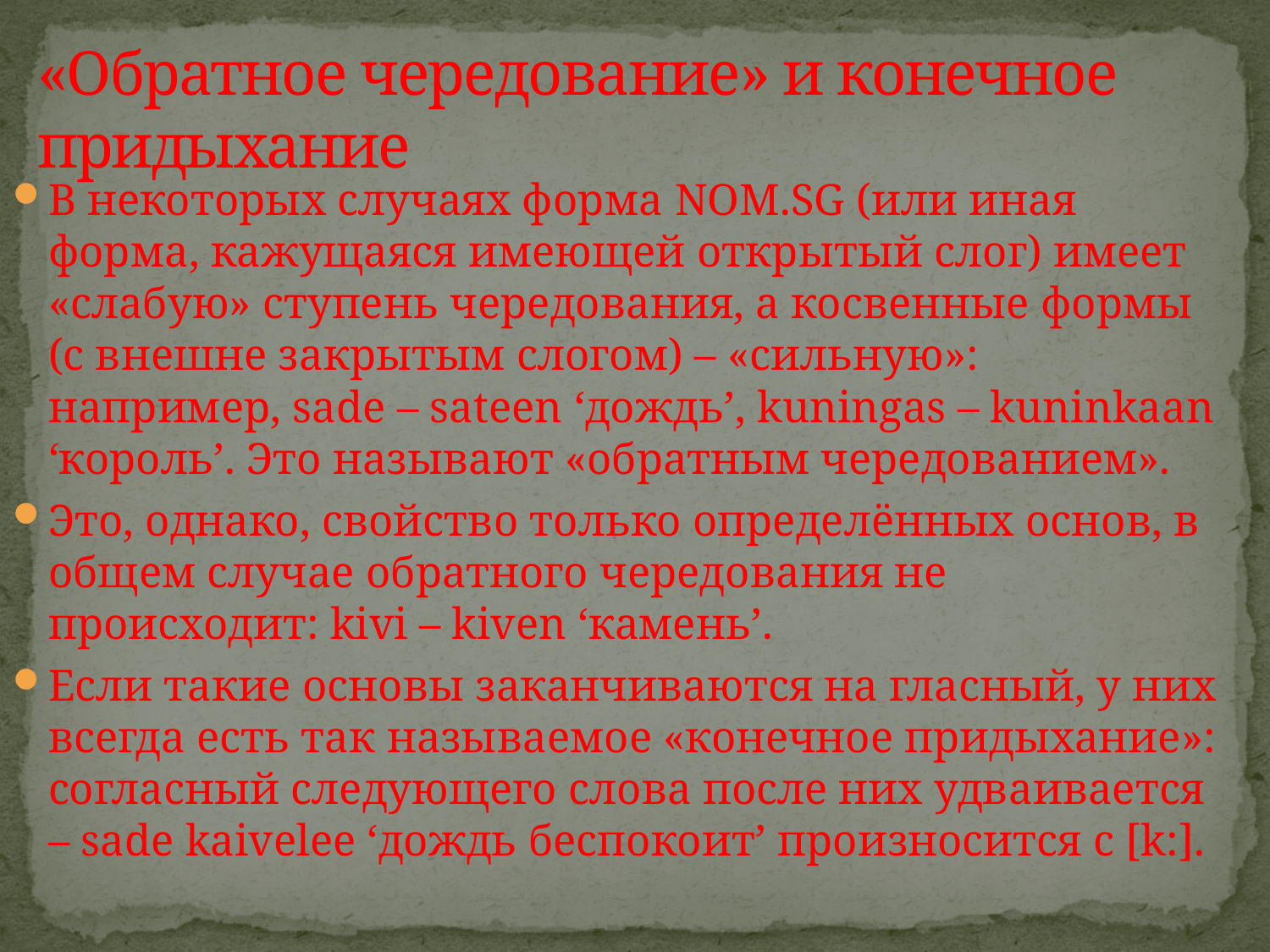

# «Обратное чередование» и конечное придыхание
В некоторых случаях форма NOM.SG (или иная форма, кажущаяся имеющей открытый слог) имеет «слабую» ступень чередования, а косвенные формы (с внешне закрытым слогом) – «сильную»: например, sade – sateen ‘дождь’, kuningas – kuninkaan ‘король’. Это называют «обратным чередованием».
Это, однако, свойство только определённых основ, в общем случае обратного чередования не происходит: kivi – kiven ‘камень’.
Если такие основы заканчиваются на гласный, у них всегда есть так называемое «конечное придыхание»: согласный следующего слова после них удваивается – sade kaivelee ‘дождь беспокоит’ произносится с [k:].